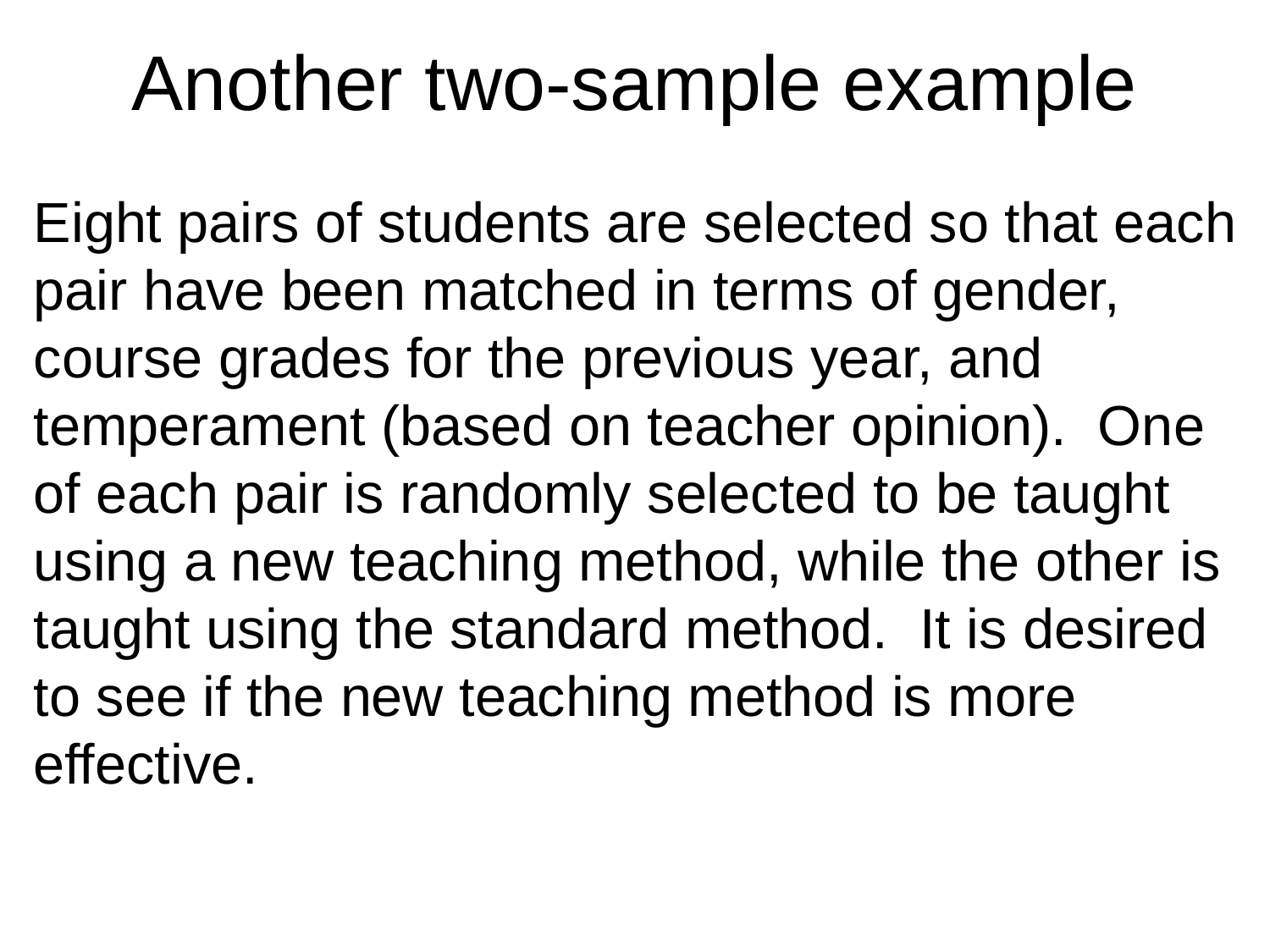

# Another two-sample example

Eight pairs of students are selected so that each pair have been matched in terms of gender, course grades for the previous year, and temperament (based on teacher opinion).  One of each pair is randomly selected to be taught using a new teaching method, while the other is taught using the standard method.  It is desired to see if the new teaching method is more effective.